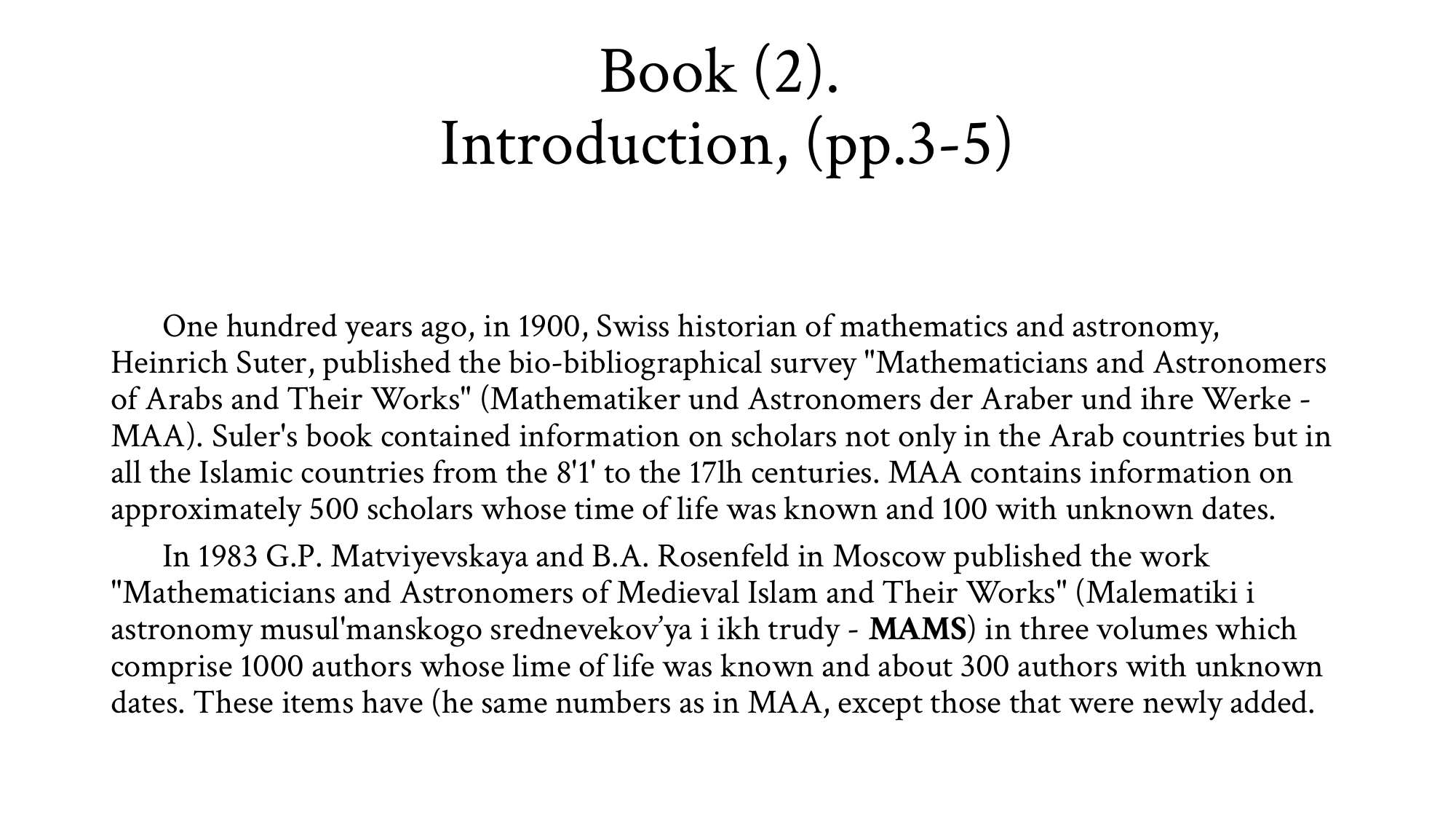

# Book (2). Introduction, (pp.3-5)

One hundred years ago, in 1900, Swiss historian of mathematics and astronomy, Heinrich Suter, published the bio-bibliographical survey "Mathematicians and Astronomers of Arabs and Their Works" (Mathematiker und Astronomers der Araber und ihre Werke - MAA). Suler's book contained information on scholars not only in the Arab countries but in all the Islamic countries from the 8'1' to the 17lh centuries. MAA contains information on approximately 500 scholars whose time of life was known and 100 with unknown dates.
In 1983 G.P. Matviyevskaya and B.A. Rosenfeld in Moscow published the work "Mathematicians and Astronomers of Medieval Islam and Their Works" (Malematiki i astronomy musul'manskogo srednevekov’ya i ikh trudy - MAMS) in three volumes which comprise 1000 authors whose lime of life was known and about 300 authors with unknown dates. These items have (he same numbers as in MAA, except those that were newly added.